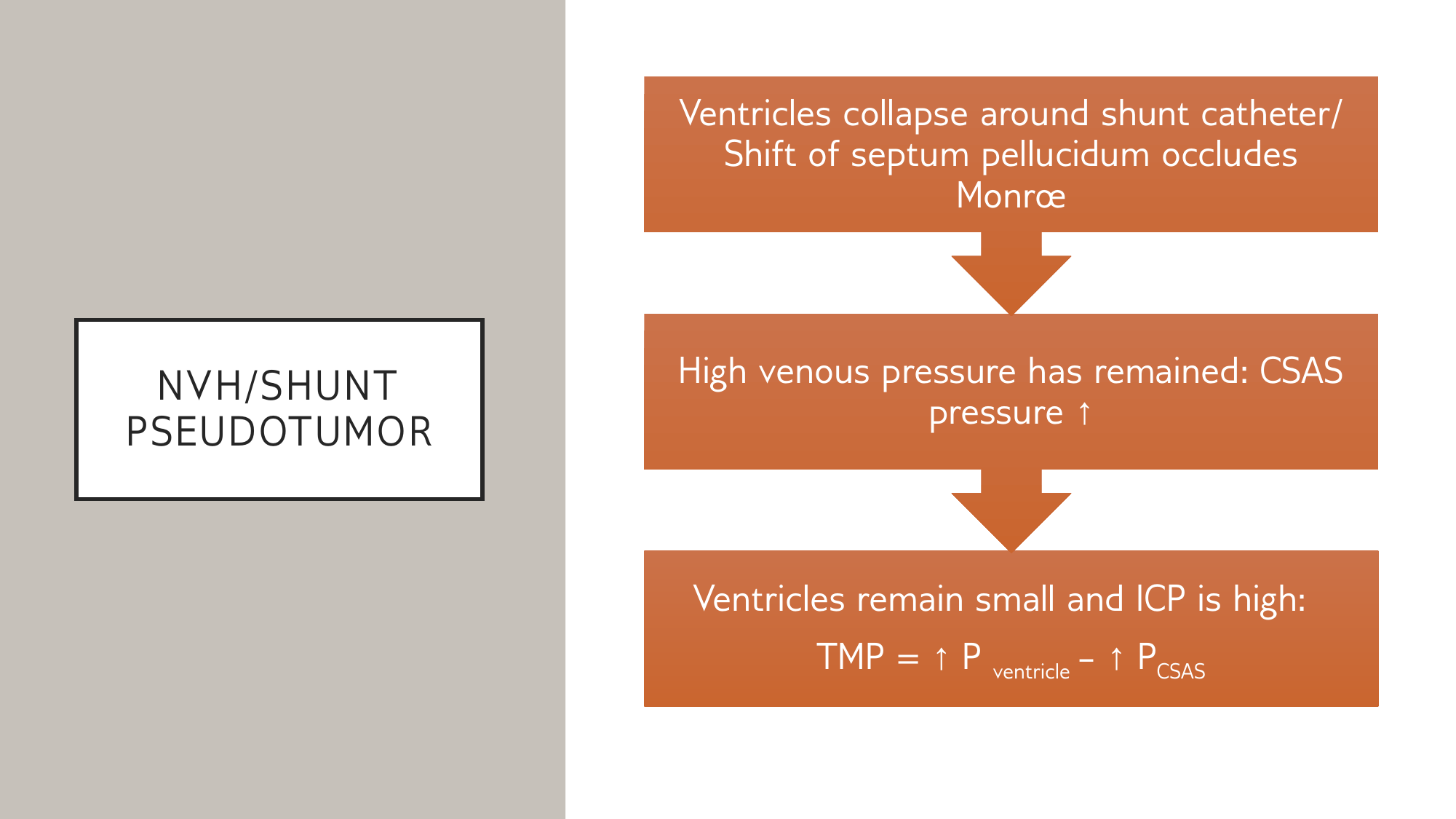

Ventricles remain small and ICP is high:
TMP = ↑ P ventricle – ↑ PCSAS
High venous pressure has remained: CSAS pressure ↑
Ventricles collapse around shunt catheter/ Shift of septum pellucidum occludes Monroe
# NVH/Shunt pseudotumor